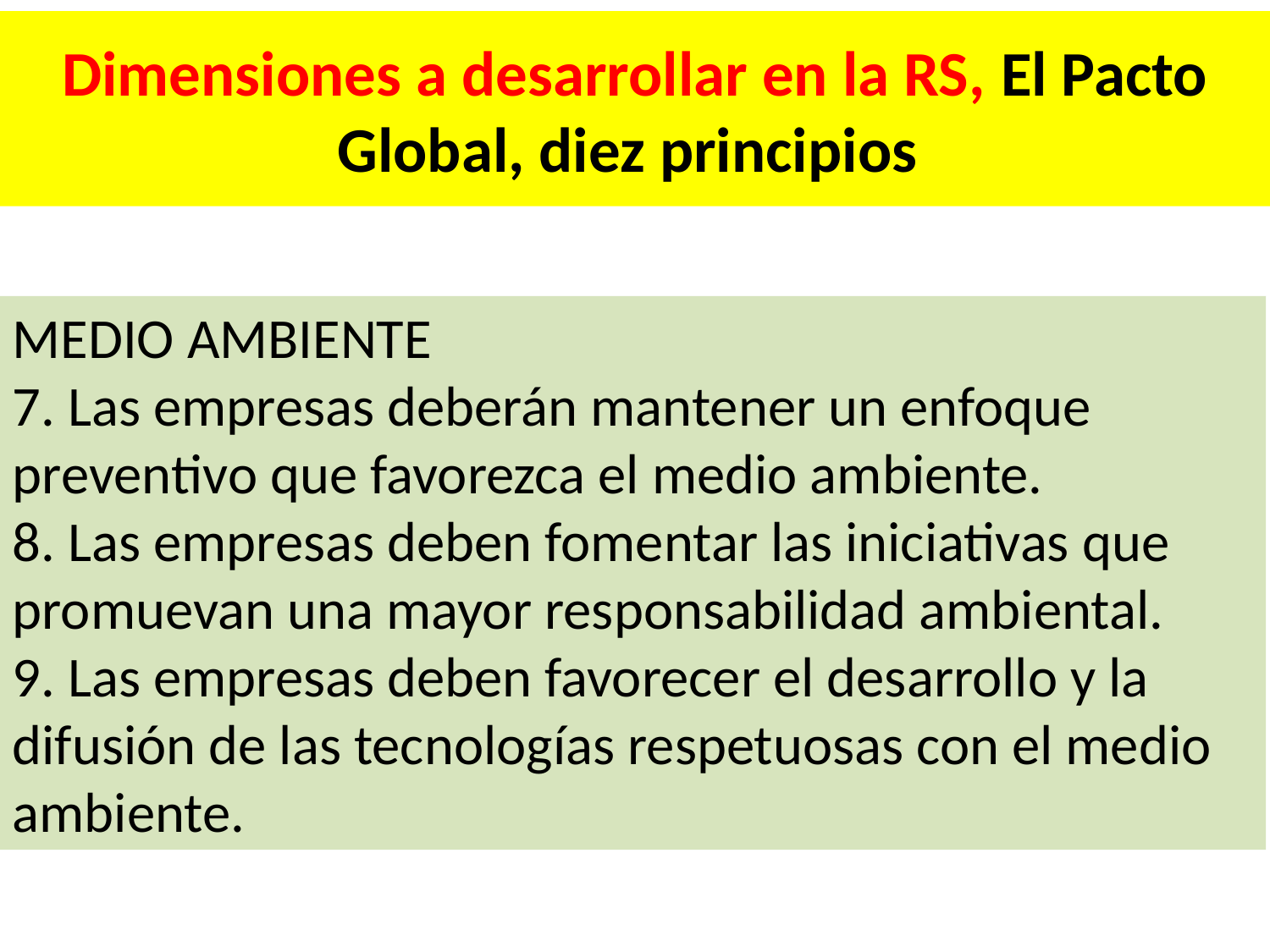

# Dimensiones a desarrollar en la RS, El Pacto Global, diez principios
MEDIO AMBIENTE
7. Las empresas deberán mantener un enfoque preventivo que favorezca el medio ambiente.
8. Las empresas deben fomentar las iniciativas que promuevan una mayor responsabilidad ambiental.
9. Las empresas deben favorecer el desarrollo y la difusión de las tecnologías respetuosas con el medio ambiente.